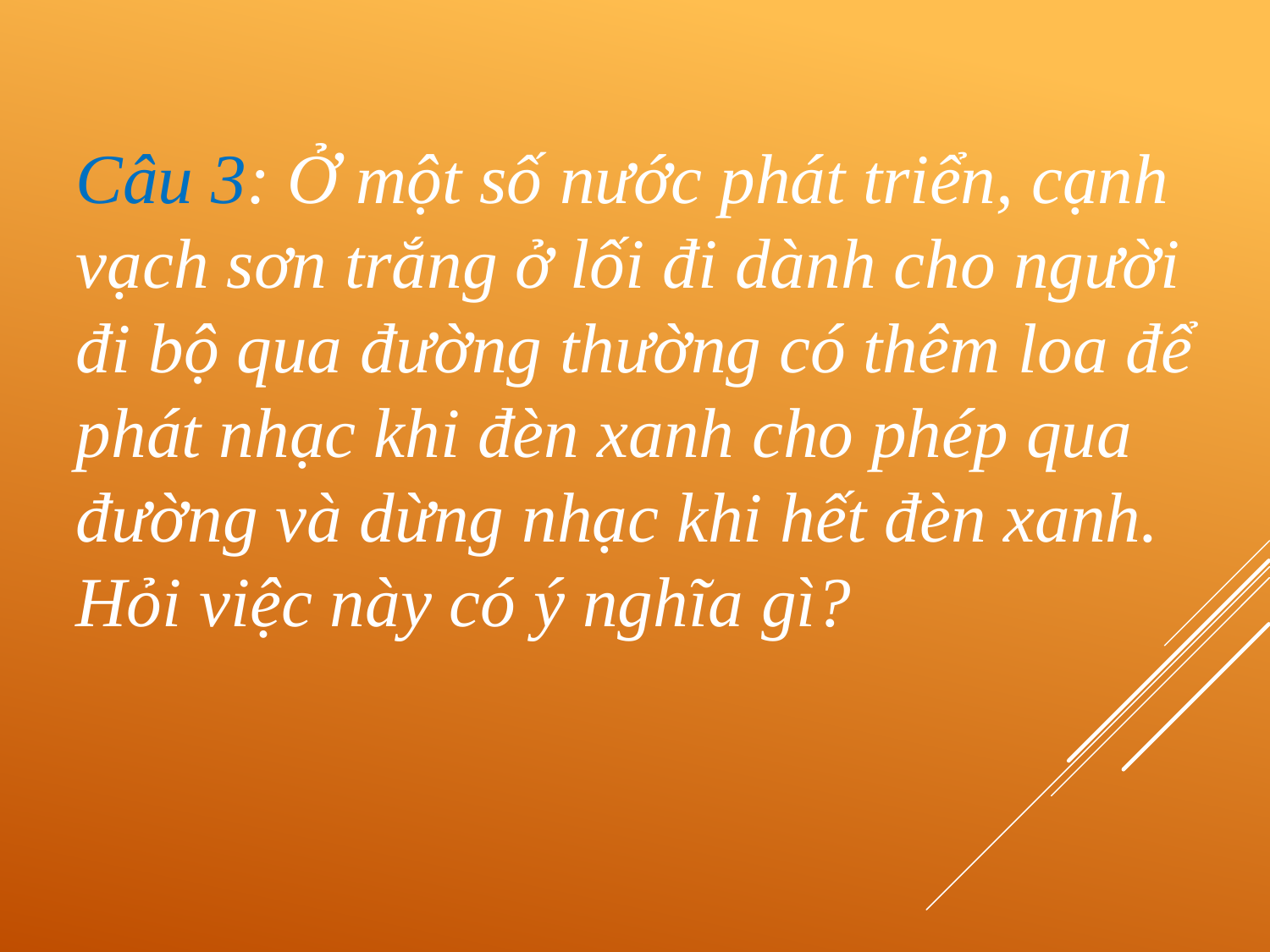

Câu 3: Ở một số nước phát triển, cạnh vạch sơn trắng ở lối đi dành cho người đi bộ qua đường thường có thêm loa để phát nhạc khi đèn xanh cho phép qua đường và dừng nhạc khi hết đèn xanh. Hỏi việc này có ý nghĩa gì?